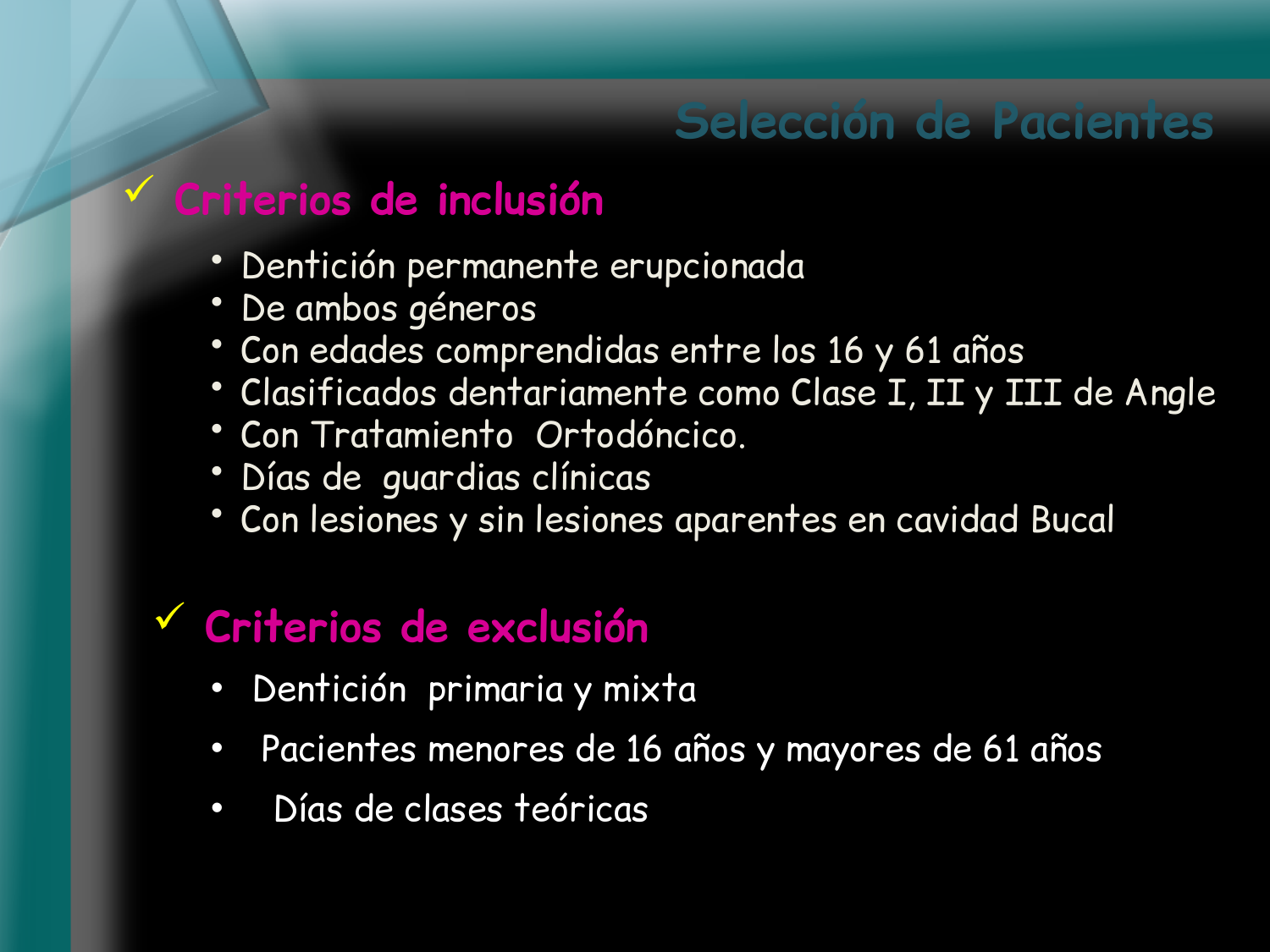

Selección de Pacientes
 Criterios de inclusión
Dentición permanente erupcionada
De ambos géneros
Con edades comprendidas entre los 16 y 61 años
Clasificados dentariamente como Clase I, II y III de Angle
Con Tratamiento  Ortodóncico.
Días de  guardias clínicas
Con lesiones y sin lesiones aparentes en cavidad Bucal
 Criterios de exclusión
 Dentición  primaria y mixta
  Pacientes menores de 16 años y mayores de 61 años
   Días de clases teóricas